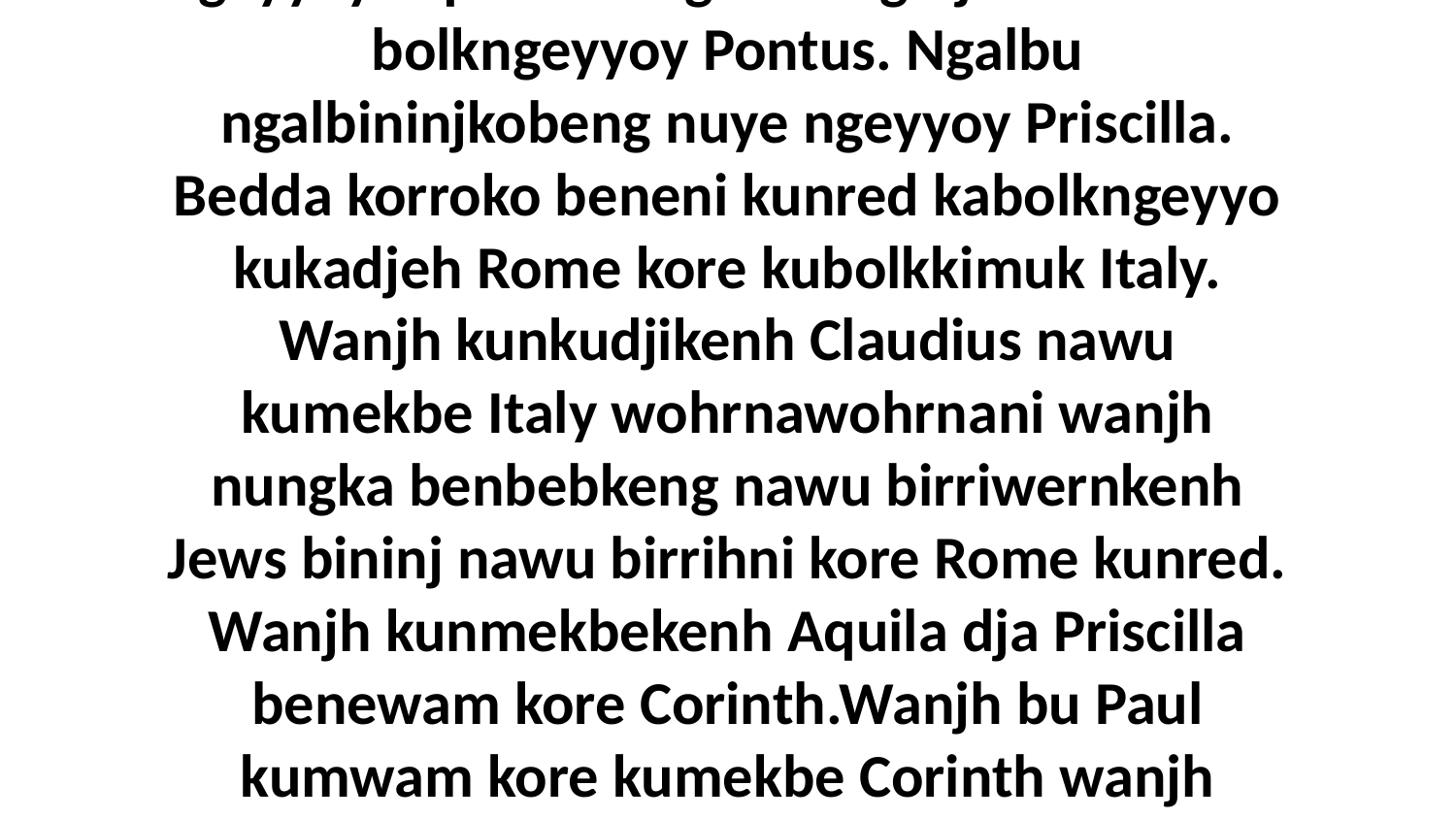

2 Kumekbe nakudji bininj ni nawu Jewni ngeyyoy Aquila. Nungka danginj kore kunred bolkngeyyoy Pontus. Ngalbu ngalbininjkobeng nuye ngeyyoy Priscilla. Bedda korroko beneni kunred kabolkngeyyo kukadjeh Rome kore kubolkkimuk Italy. Wanjh kunkudjikenh Claudius nawu kumekbe Italy wohrnawohrnani wanjh nungka benbebkeng nawu birriwernkenh Jews bininj nawu birrihni kore Rome kunred. Wanjh kunmekbekenh Aquila dja Priscilla benewam kore Corinth.Wanjh bu Paul kumwam kore kumekbe Corinth wanjh nungka wam benbenehyawani wanjh benbenengalkeng.